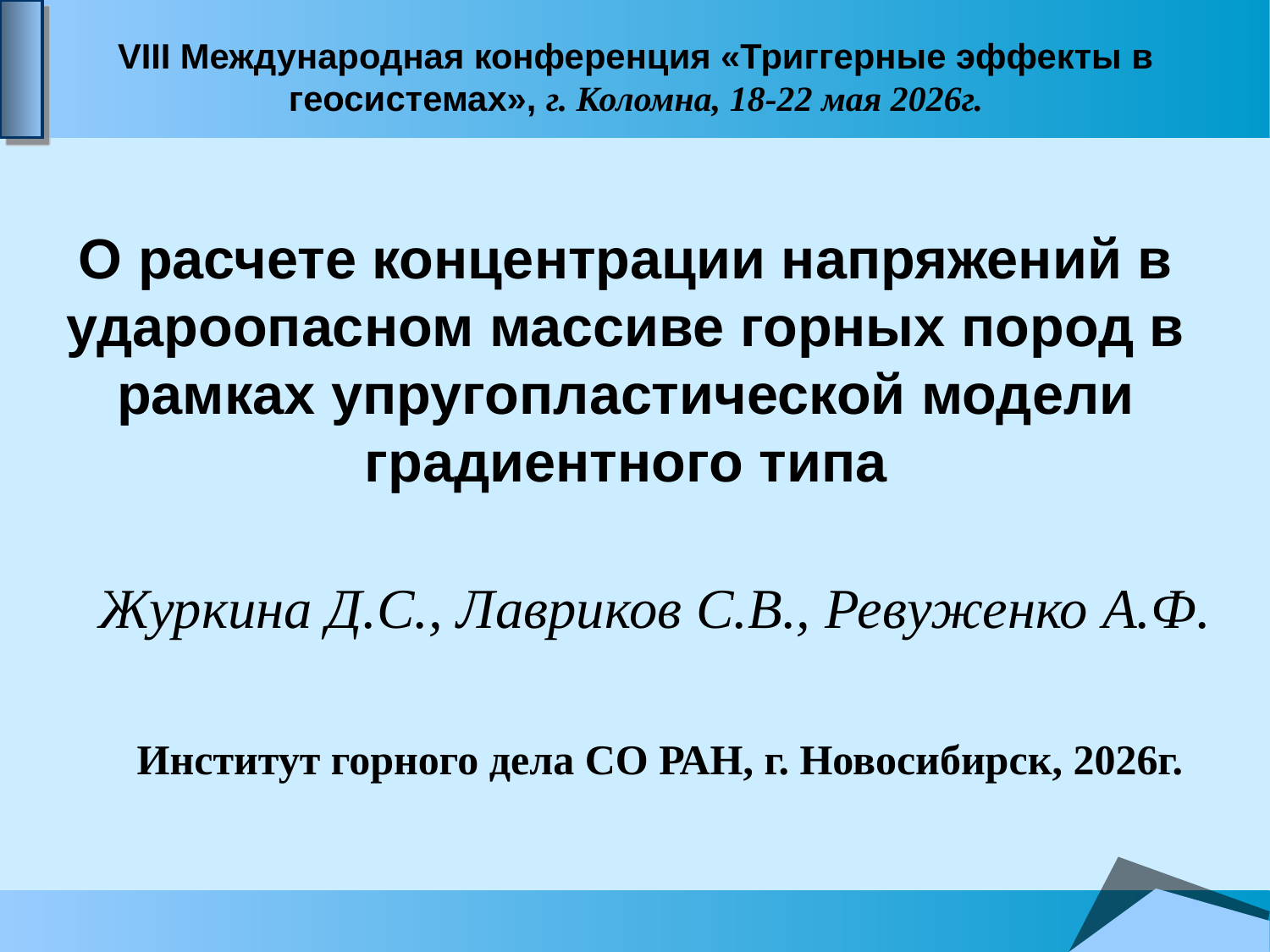

# VIII Международная конференция «Триггерные эффекты в геосистемах», г. Коломна, 18-22 мая 2026г.
О расчете концентрации напряжений в удароопасном массиве горных пород в рамках упругопластической модели градиентного типа
Журкина Д.С., Лавриков С.В., Ревуженко А.Ф.
Институт горного дела СО РАН, г. Новосибирск, 2026г.